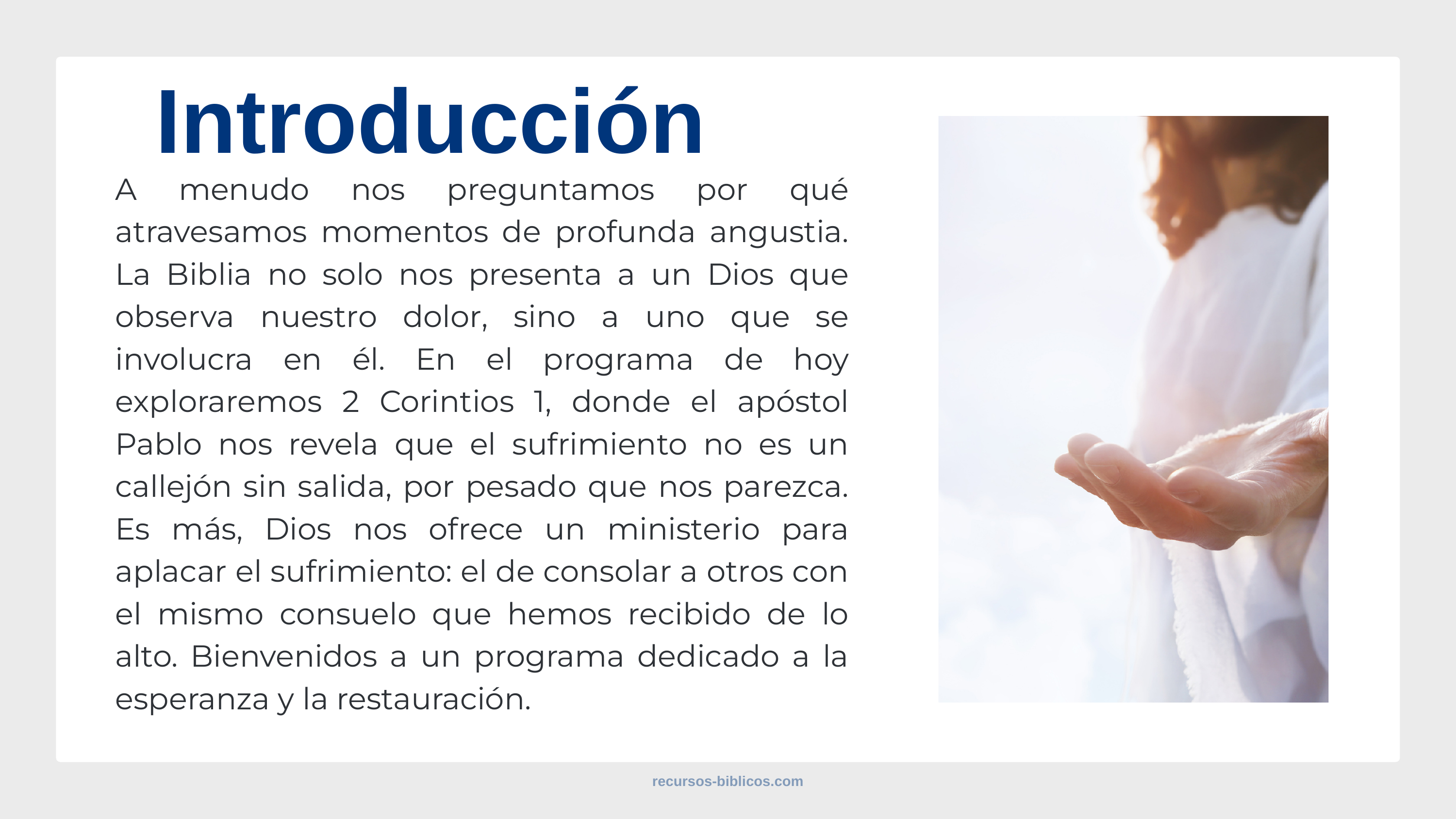

Introducción

A menudo nos preguntamos por qué atravesamos momentos de profunda angustia. La Biblia no solo nos presenta a un Dios que observa nuestro dolor, sino a uno que se involucra en él. En el programa de hoy exploraremos 2 Corintios 1, donde el apóstol Pablo nos revela que el sufrimiento no es un callejón sin salida, por pesado que nos parezca. Es más, Dios nos ofrece un ministerio para aplacar el sufrimiento: el de consolar a otros con el mismo consuelo que hemos recibido de lo alto. Bienvenidos a un programa dedicado a la esperanza y la restauración.

recursos-biblicos.com